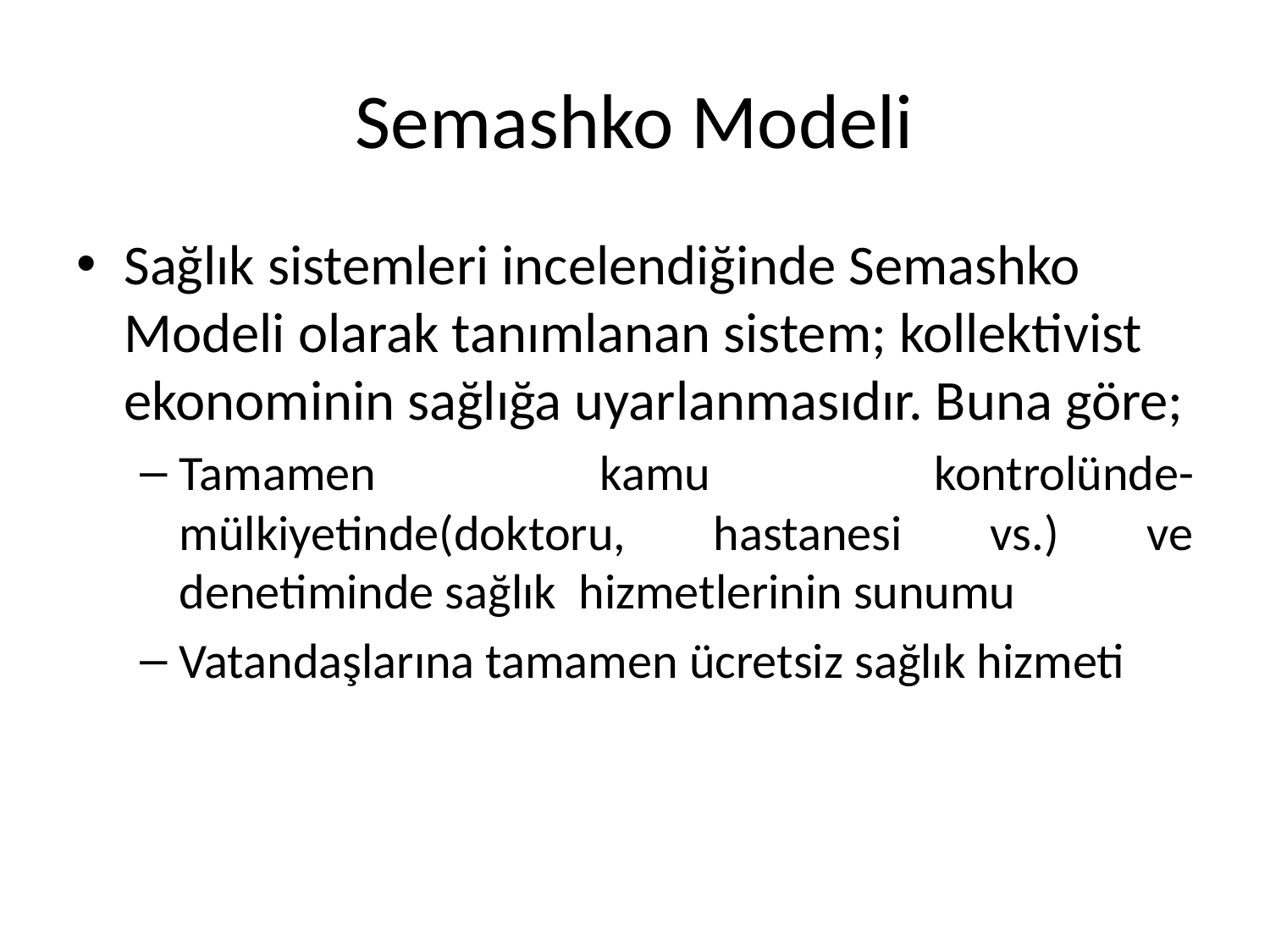

# Semashko Modeli
Sağlık sistemleri incelendiğinde Semashko Modeli olarak tanımlanan sistem; kollektivist ekonominin sağlığa uyarlanmasıdır. Buna göre;
Tamamen kamu kontrolünde- mülkiyetinde(doktoru, hastanesi vs.) ve denetiminde sağlık  hizmetlerinin sunumu
Vatandaşlarına tamamen ücretsiz sağlık hizmeti